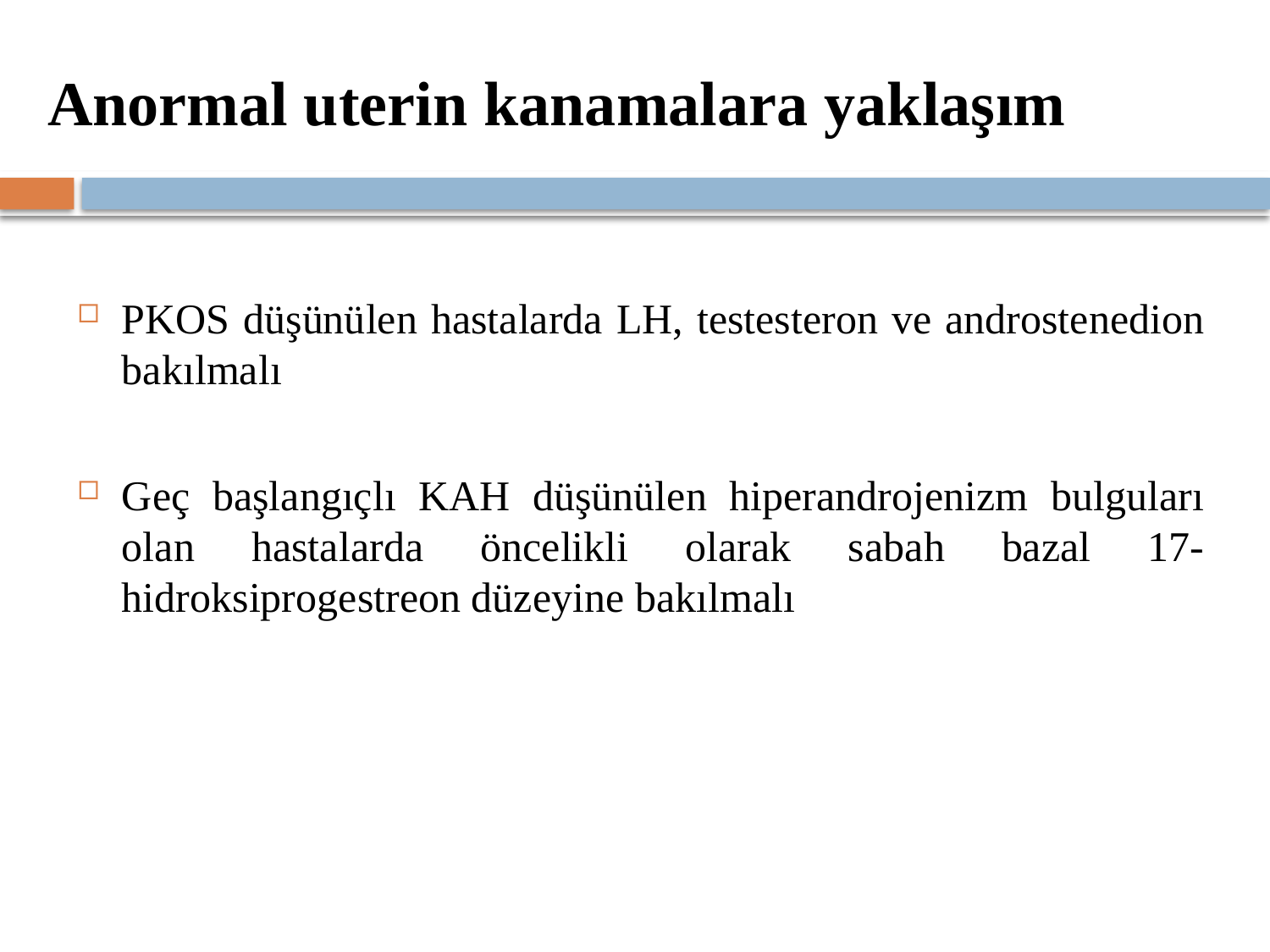

# Anormal uterin kanamalara yaklaşım

PKOS düşünülen hastalarda LH, testesteron ve androstenedion bakılmalı

Geç başlangıçlı KAH düşünülen hiperandrojenizm bulguları olan hastalarda öncelikli olarak sabah bazal 17-hidroksiprogestreon düzeyine bakılmalı